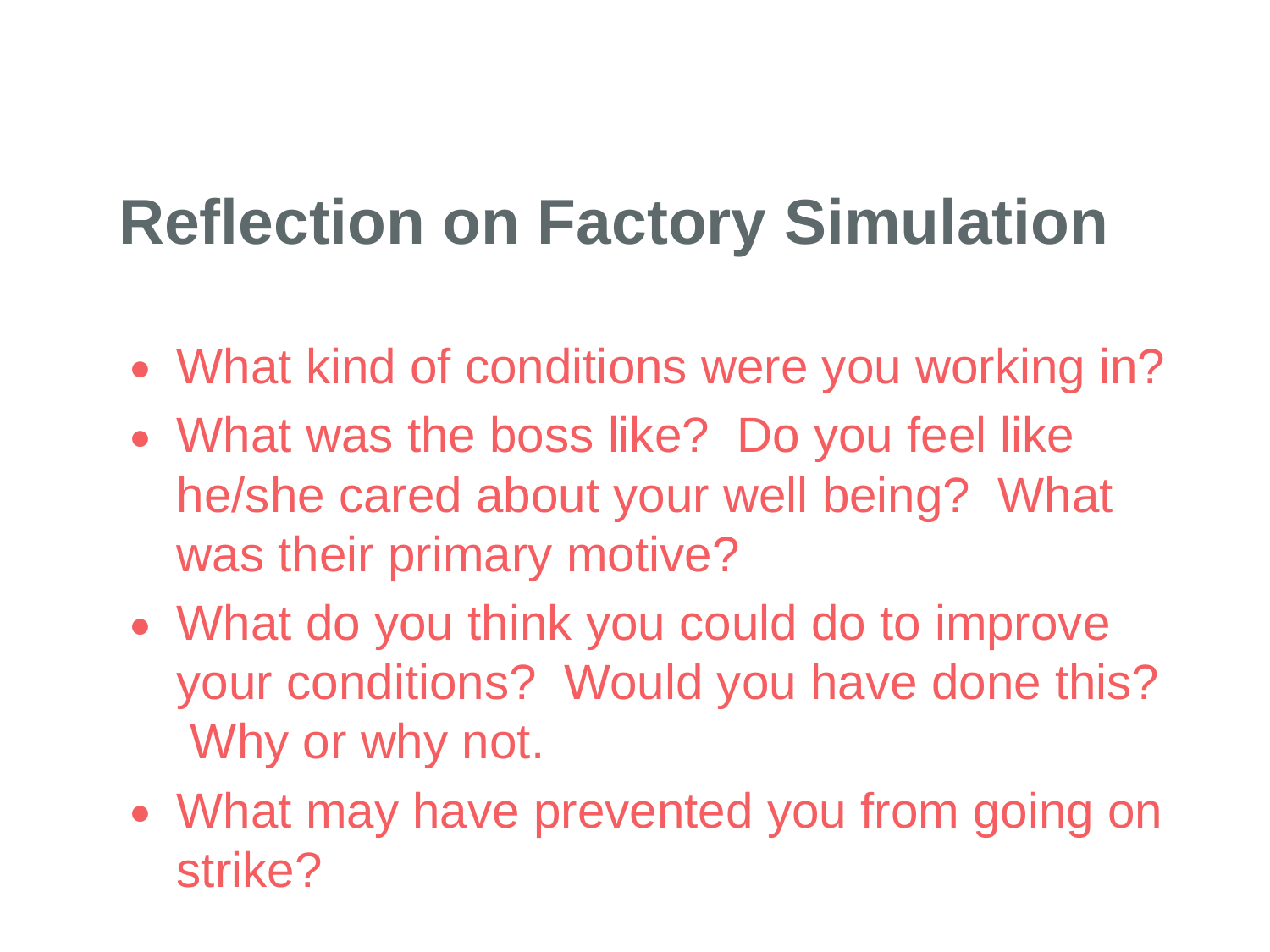

# Reflection on Factory Simulation
What kind of conditions were you working in?
What was the boss like?  Do you feel like he/she cared about your well being?  What was their primary motive?
What do you think you could do to improve your conditions?  Would you have done this?  Why or why not.
What may have prevented you from going on strike?